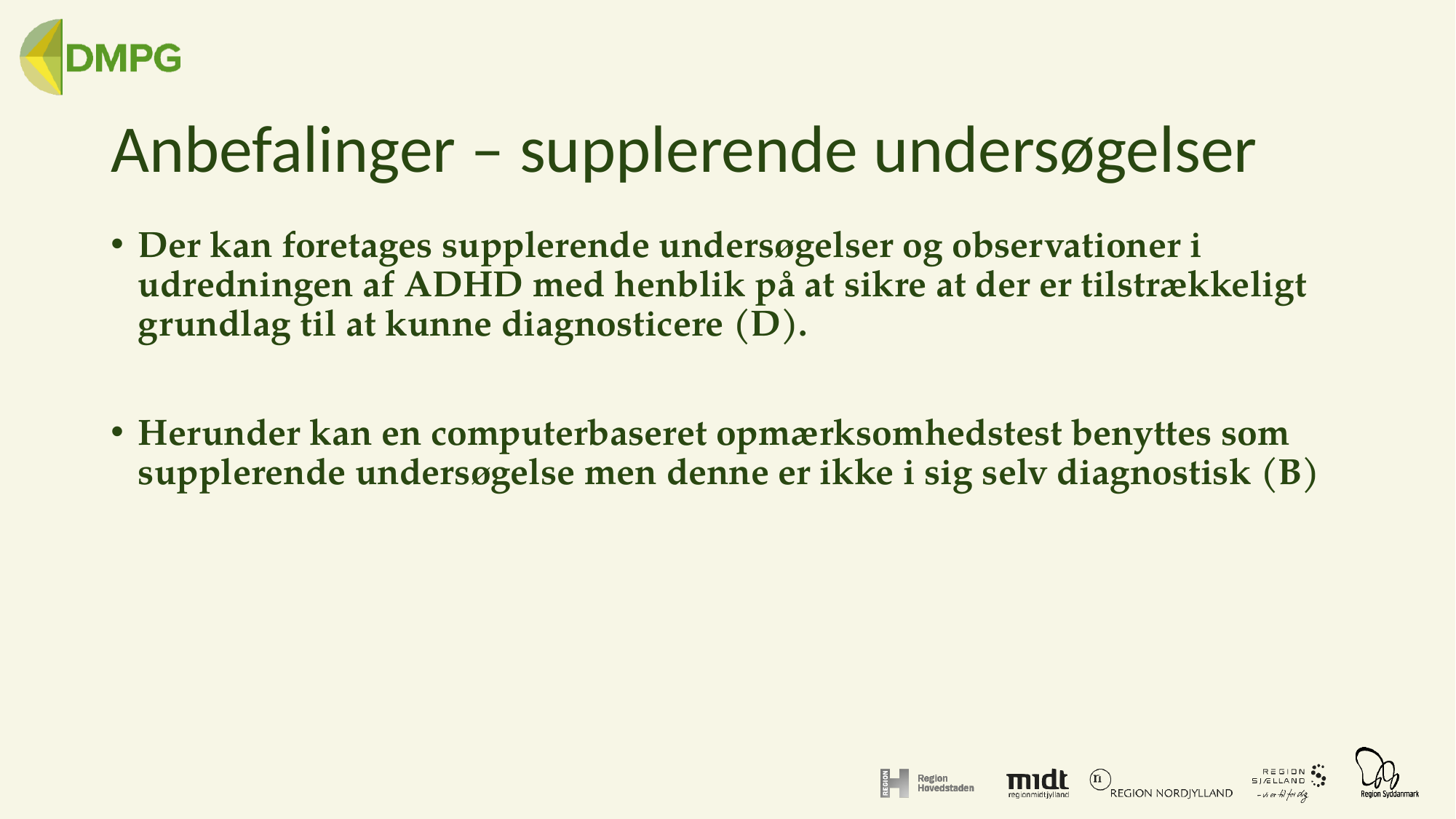

# Anbefalinger – supplerende undersøgelser
Der kan foretages supplerende undersøgelser og observationer i udredningen af ADHD med henblik på at sikre at der er tilstrækkeligt grundlag til at kunne diagnosticere (D).

Herunder kan en computerbaseret opmærksomhedstest benyttes som supplerende undersøgelse men denne er ikke i sig selv diagnostisk (B)